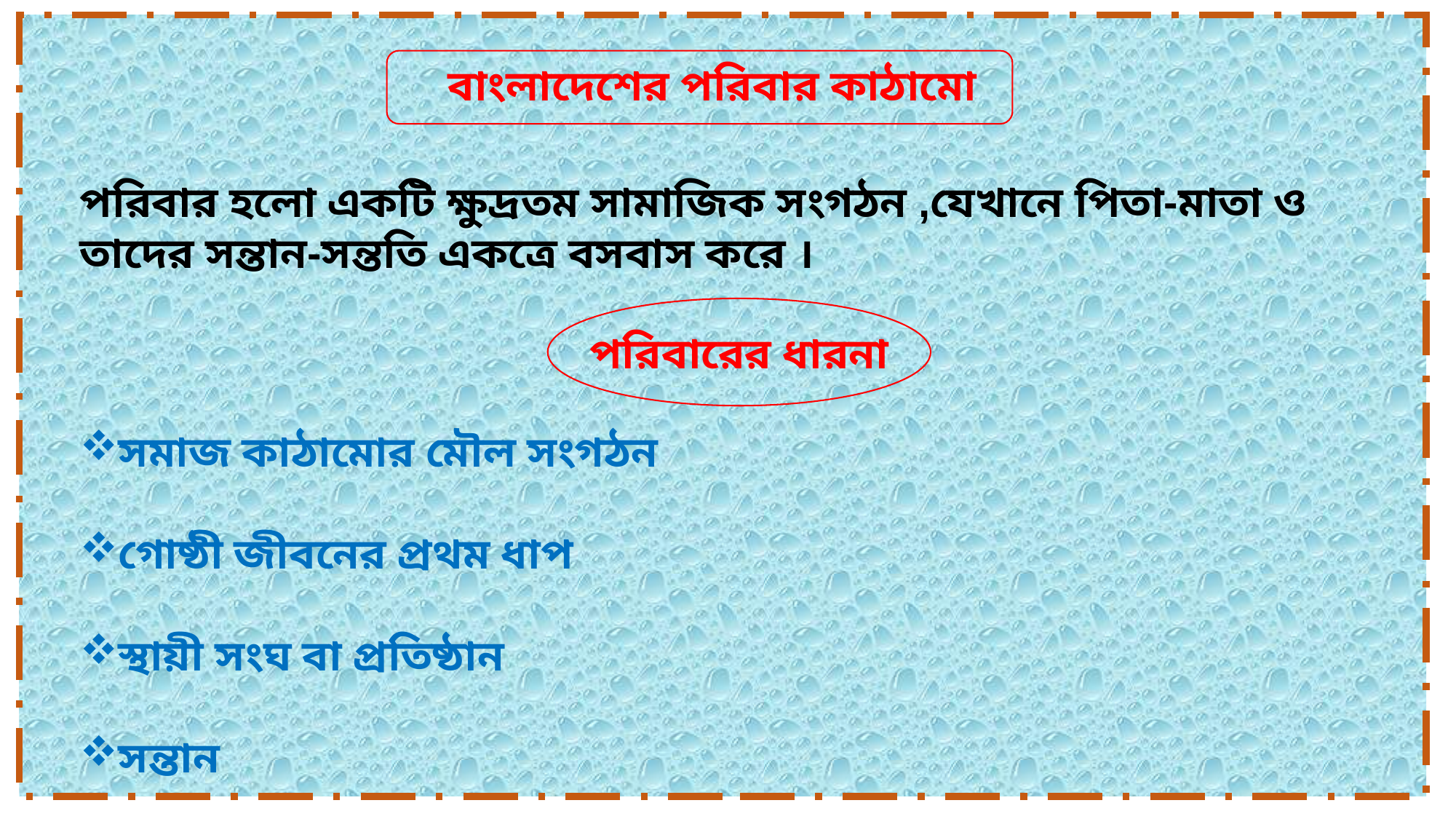

বাংলাদেশের পরিবার কাঠামো
পরিবার হলো একটি ক্ষুদ্রতম সামাজিক সংগঠন ,যেখানে পিতা-মাতা ও তাদের সন্তান-সন্ততি একত্রে বসবাস করে ।

পরিবারের ধারনা
সমাজ কাঠামোর মৌল সংগঠন

গোষ্ঠী জীবনের প্রথম ধাপ

স্থায়ী সংঘ বা প্রতিষ্ঠান

সন্তান